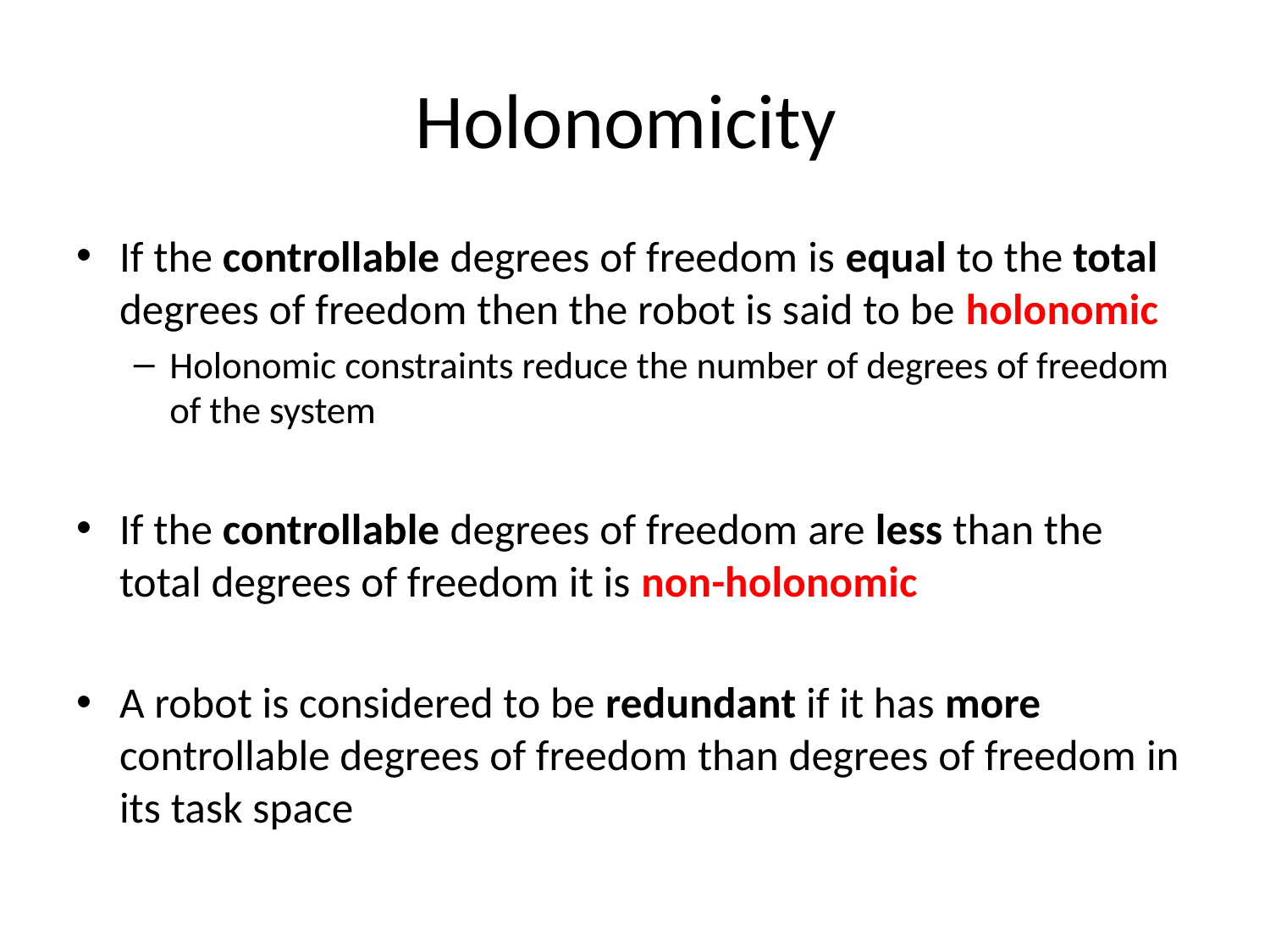

# Holonomicity
If the controllable degrees of freedom is equal to the total degrees of freedom then the robot is said to be holonomic
Holonomic constraints reduce the number of degrees of freedom of the system

If the controllable degrees of freedom are less than the total degrees of freedom it is non-holonomic

A robot is considered to be redundant if it has more controllable degrees of freedom than degrees of freedom in its task space